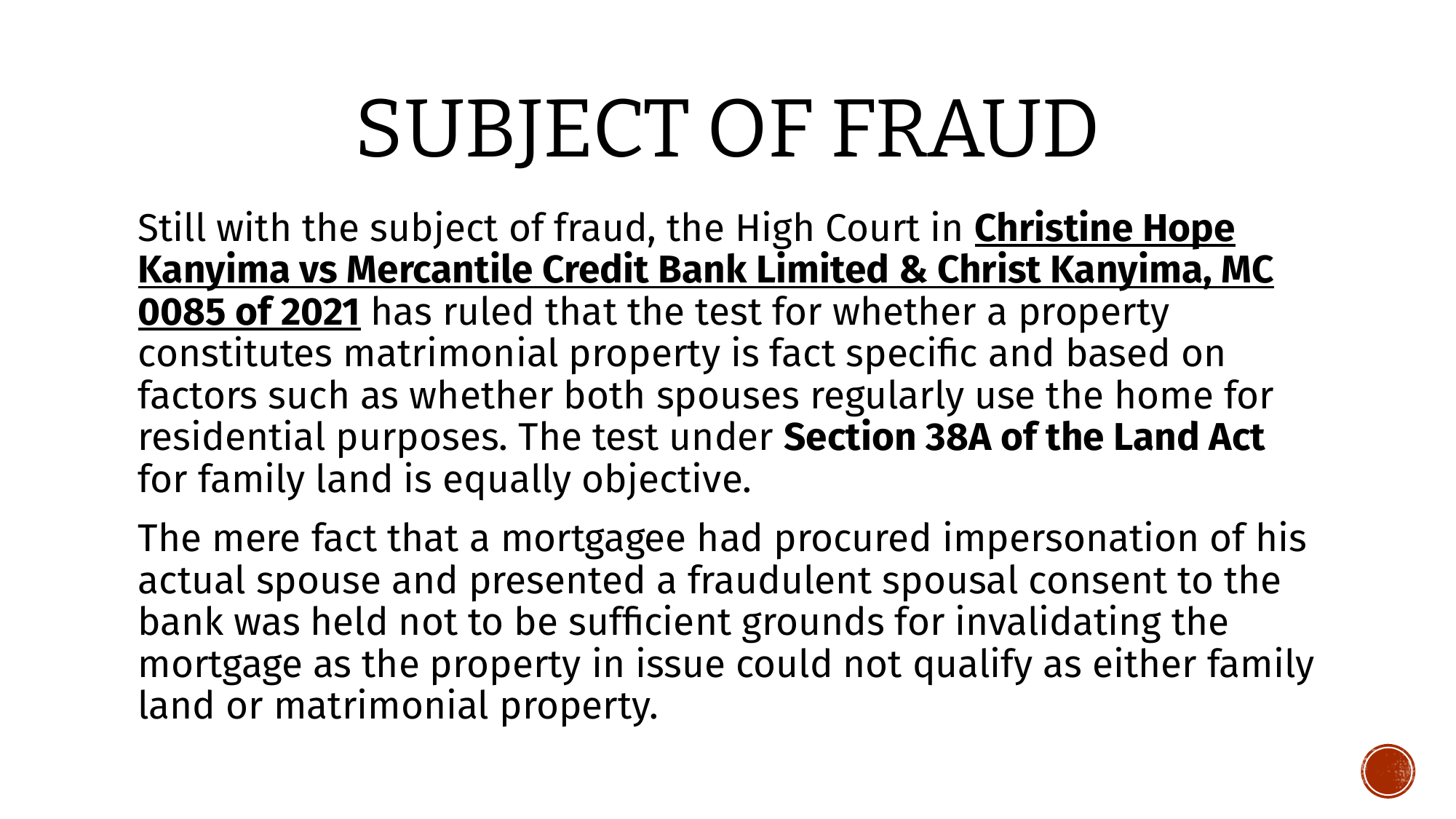

# Subject of Fraud
Still with the subject of fraud, the High Court in Christine Hope Kanyima vs Mercantile Credit Bank Limited & Christ Kanyima, MC 0085 of 2021 has ruled that the test for whether a property constitutes matrimonial property is fact specific and based on factors such as whether both spouses regularly use the home for residential purposes. The test under Section 38A of the Land Act for family land is equally objective.
The mere fact that a mortgagee had procured impersonation of his actual spouse and presented a fraudulent spousal consent to the bank was held not to be sufficient grounds for invalidating the mortgage as the property in issue could not qualify as either family land or matrimonial property.